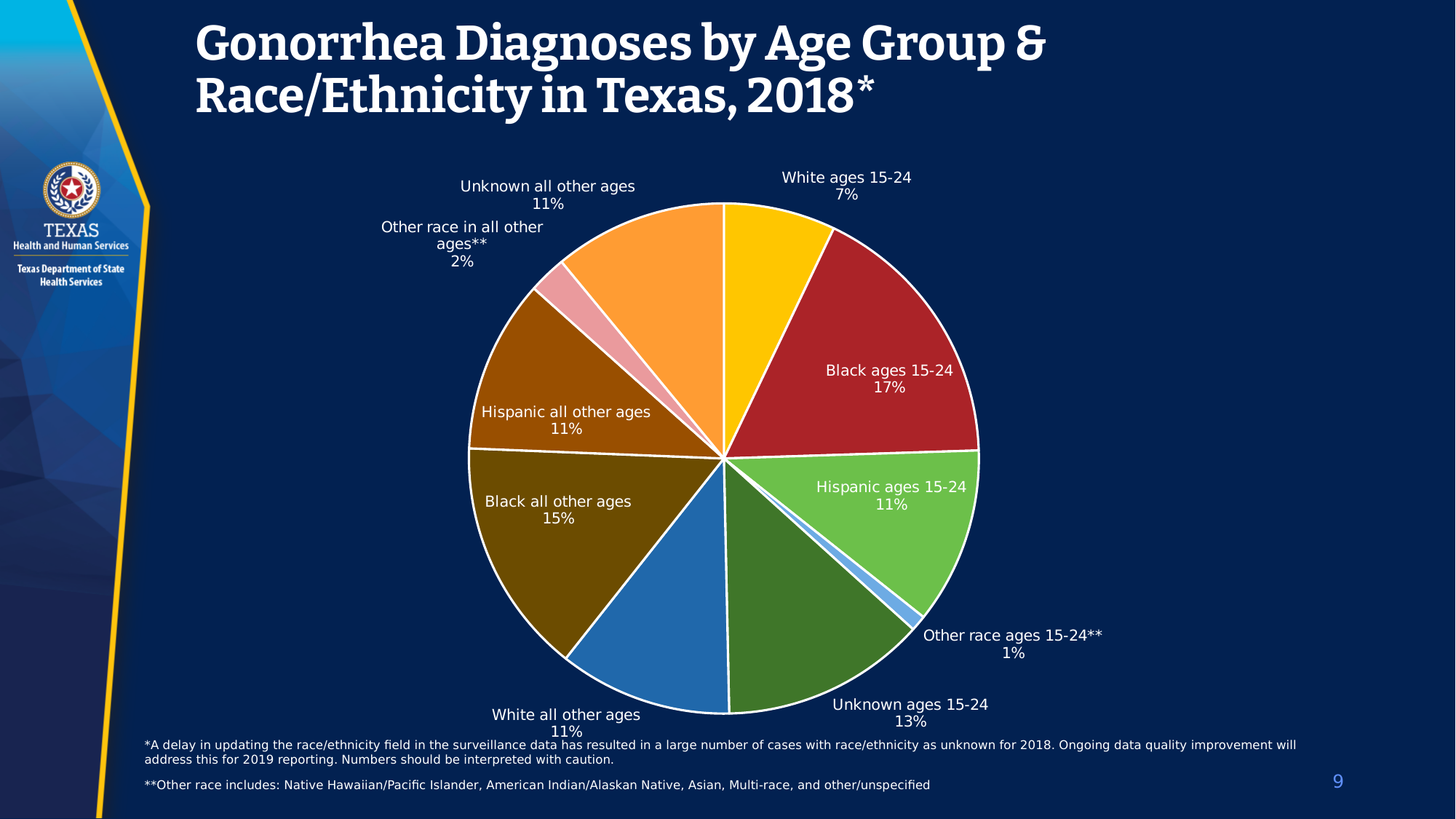

# Gonorrhea Diagnoses by Age Group & Race/Ethnicity in Texas, 2018*

### Chart

| Category |  |
|---|---|
| White ages 15-24 | 0.0711 |
| Black ages 15-24 | 0.1742 |
| Hispanic ages 15-24 | 0.112 |
| Other race ages 15-24** | 0.01 |
|  | None |
|  | None |
|  | None |
|  | None |
| Unknown ages 15-24 | 0.13 |
| White all other ages | 0.11 |
| Black all other ages | 0.15 |
| Hispanic all other ages | 0.11 |
| Other race in all other ages** | 0.024 |
|  | None |
|  | None |
|  | None |
|  | None |
| Unknown all other ages | 0.11 |
*A delay in updating the race/ethnicity field in the surveillance data has resulted in a large number of cases with race/ethnicity as unknown for 2018. Ongoing data quality improvement will address this for 2019 reporting. Numbers should be interpreted with caution.
9
**Other race includes: Native Hawaiian/Pacific Islander, American Indian/Alaskan Native, Asian, Multi-race, and other/unspecified